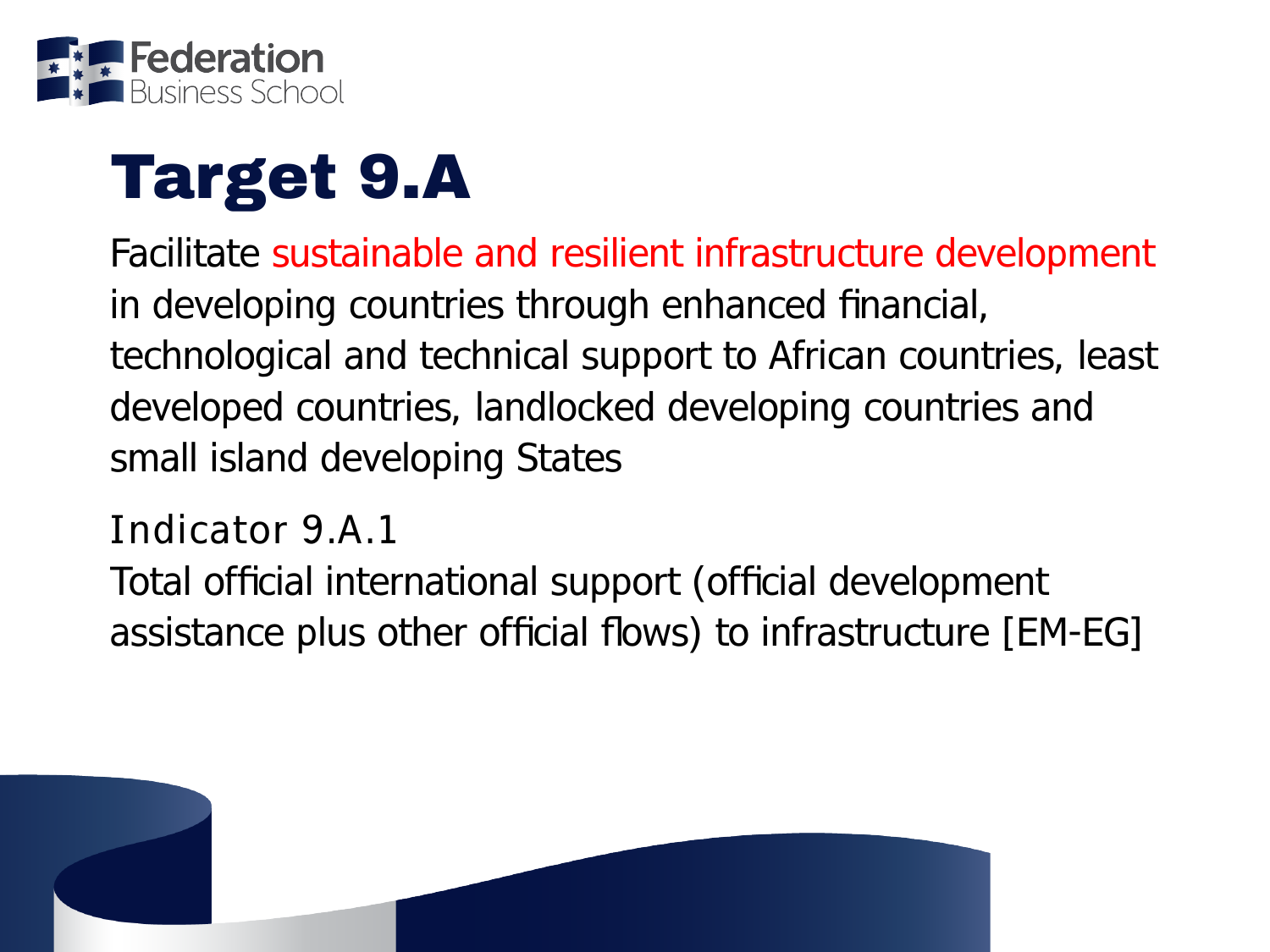

# Target 9.A
Facilitate sustainable and resilient infrastructure development in developing countries through enhanced financial, technological and technical support to African countries, least developed countries, landlocked developing countries and small island developing States
Indicator 9.A.1
Total official international support (official development assistance plus other official flows) to infrastructure [EM-EG]